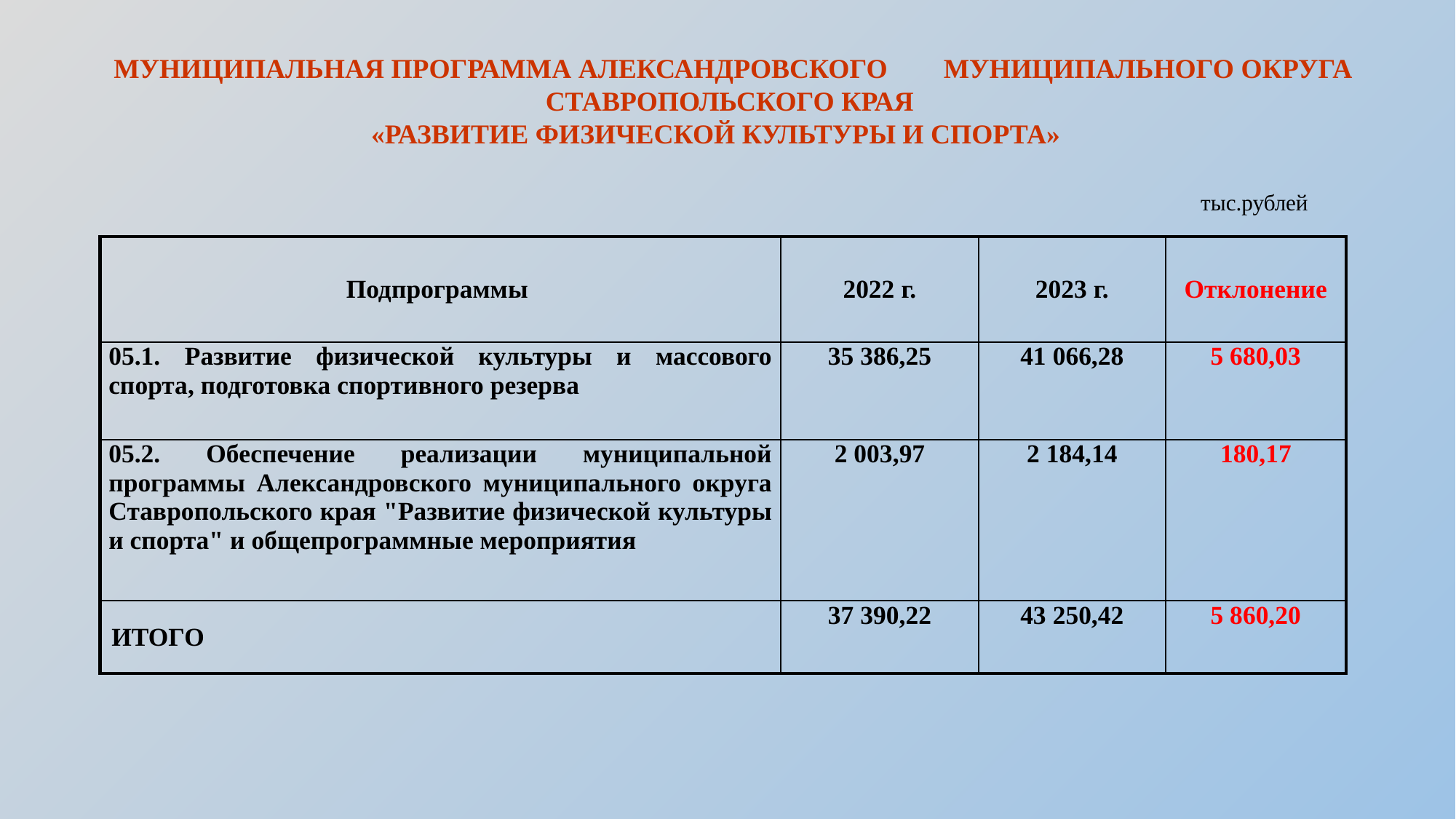

МУНИЦИПАЛЬНАЯ ПРОГРАММА АЛЕКСАНДРОВСКОГО        МУНИЦИПАЛЬНОГО ОКРУГА СТАВРОПОЛЬСКОГО КРАЯ
«РАЗВИТИЕ ФИЗИЧЕСКОЙ КУЛЬТУРЫ И СПОРТА»
тыс.рублей
| Подпрограммы | 2022 г. | 2023 г. | Отклонение |
| --- | --- | --- | --- |
| 05.1. Развитие физической культуры и массового спорта, подготовка спортивного резерва | 35 386,25 | 41 066,28 | 5 680,03 |
| 05.2. Обеспечение реализации муниципальной программы Александровского муниципального округа Ставропольского края "Развитие физической культуры и спорта" и общепрограммные мероприятия | 2 003,97 | 2 184,14 | 180,17 |
| ИТОГО | 37 390,22 | 43 250,42 | 5 860,20 |